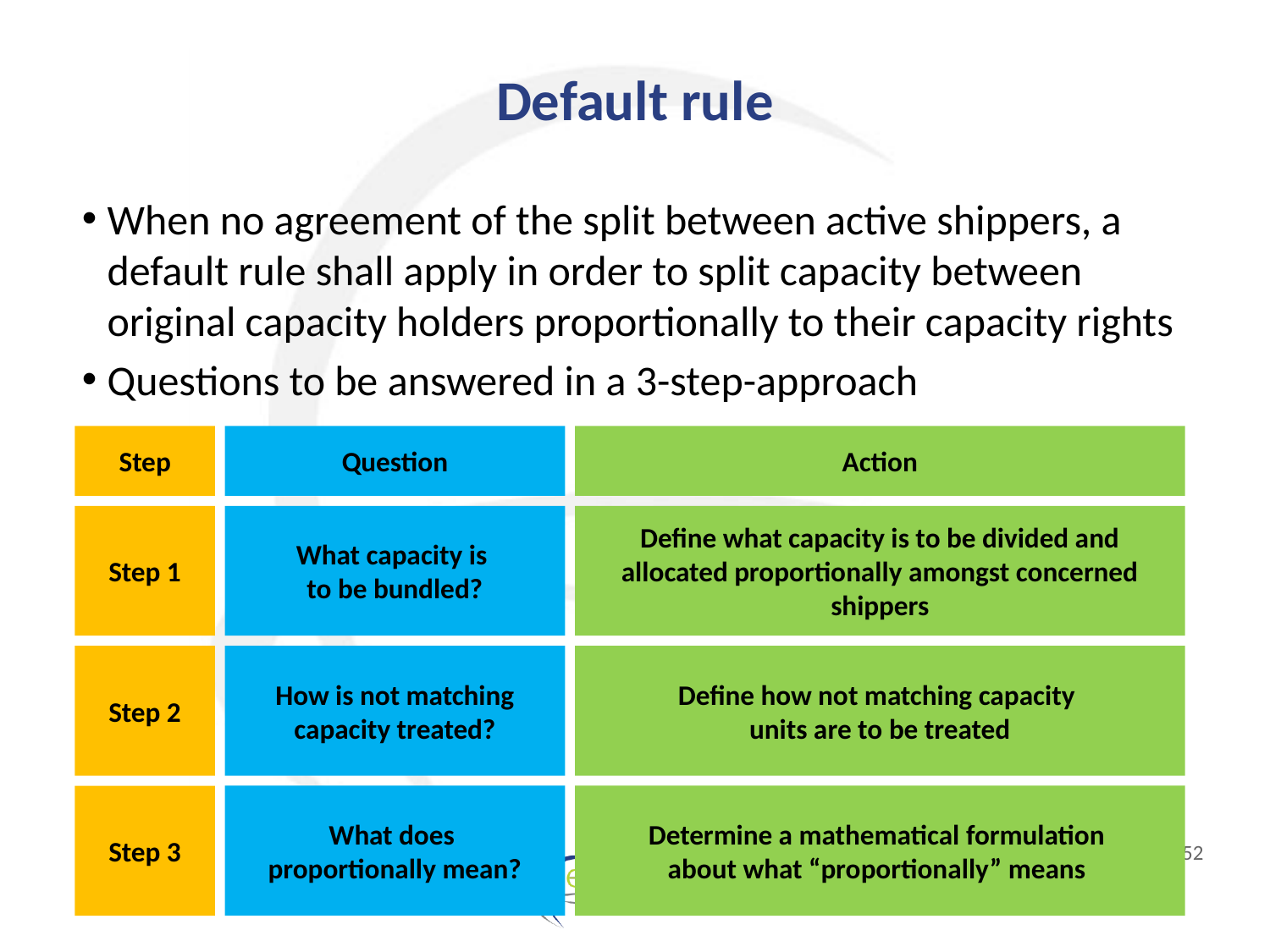

# Default rule
When no agreement of the split between active shippers, a default rule shall apply in order to split capacity between original capacity holders proportionally to their capacity rights
Questions to be answered in a 3-step-approach
Step
Question
Action
Step 1
What capacity is
to be bundled?
Define what capacity is to be divided and allocated proportionally amongst concerned shippers
Step 2
How is not matching capacity treated?
Define how not matching capacity
units are to be treated
What does
proportionally mean?
Determine a mathematical formulation
about what “proportionally” means
Step 3
52